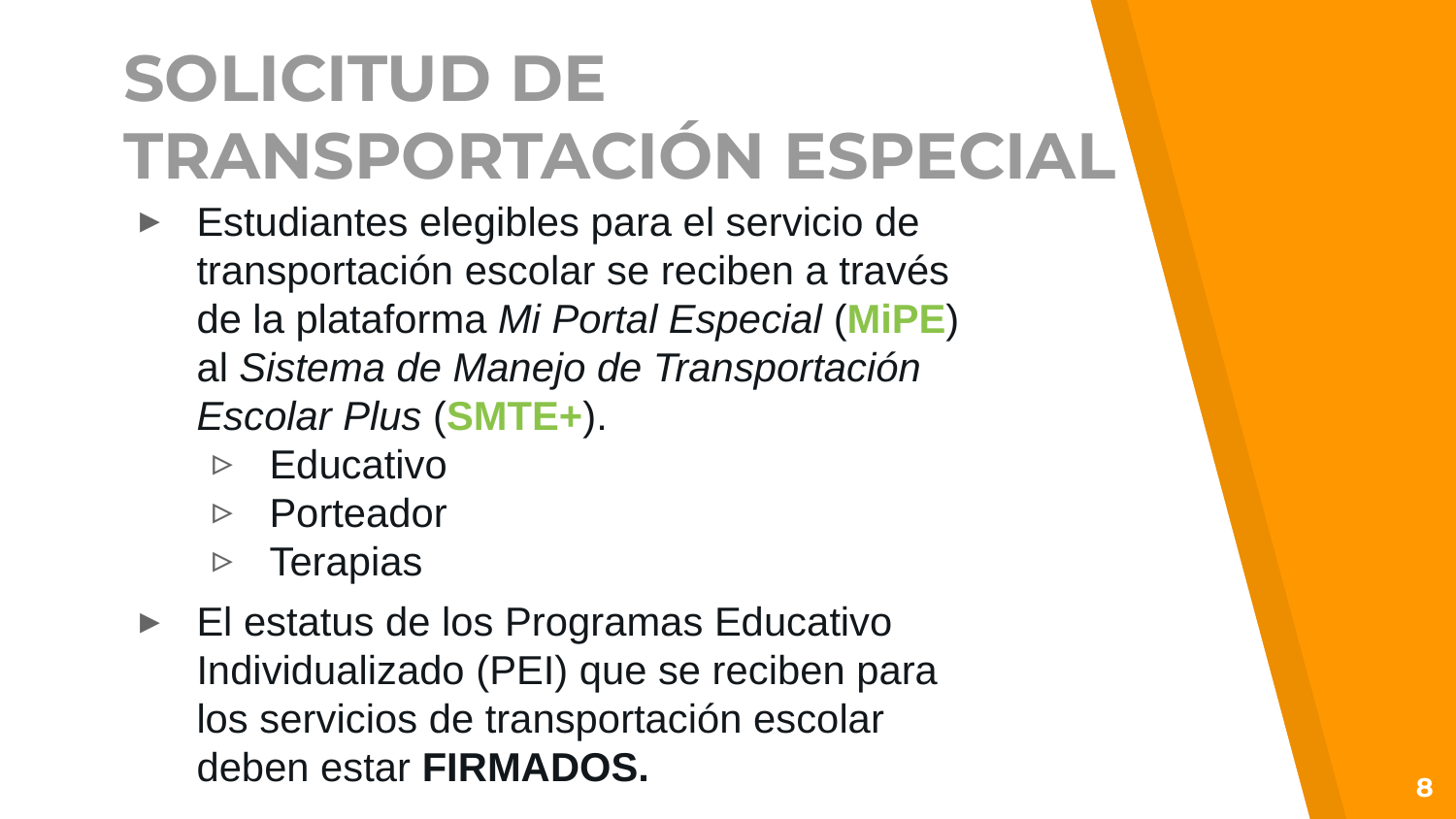

SOLICITUD DE TRANSPORTACIÓN ESPECIAL
Estudiantes elegibles para el servicio de transportación escolar se reciben a través de la plataforma Mi Portal Especial (MiPE) al Sistema de Manejo de Transportación Escolar Plus (SMTE+).
Educativo
Porteador
Terapias
El estatus de los Programas Educativo Individualizado (PEI) que se reciben para los servicios de transportación escolar deben estar FIRMADOS.
8